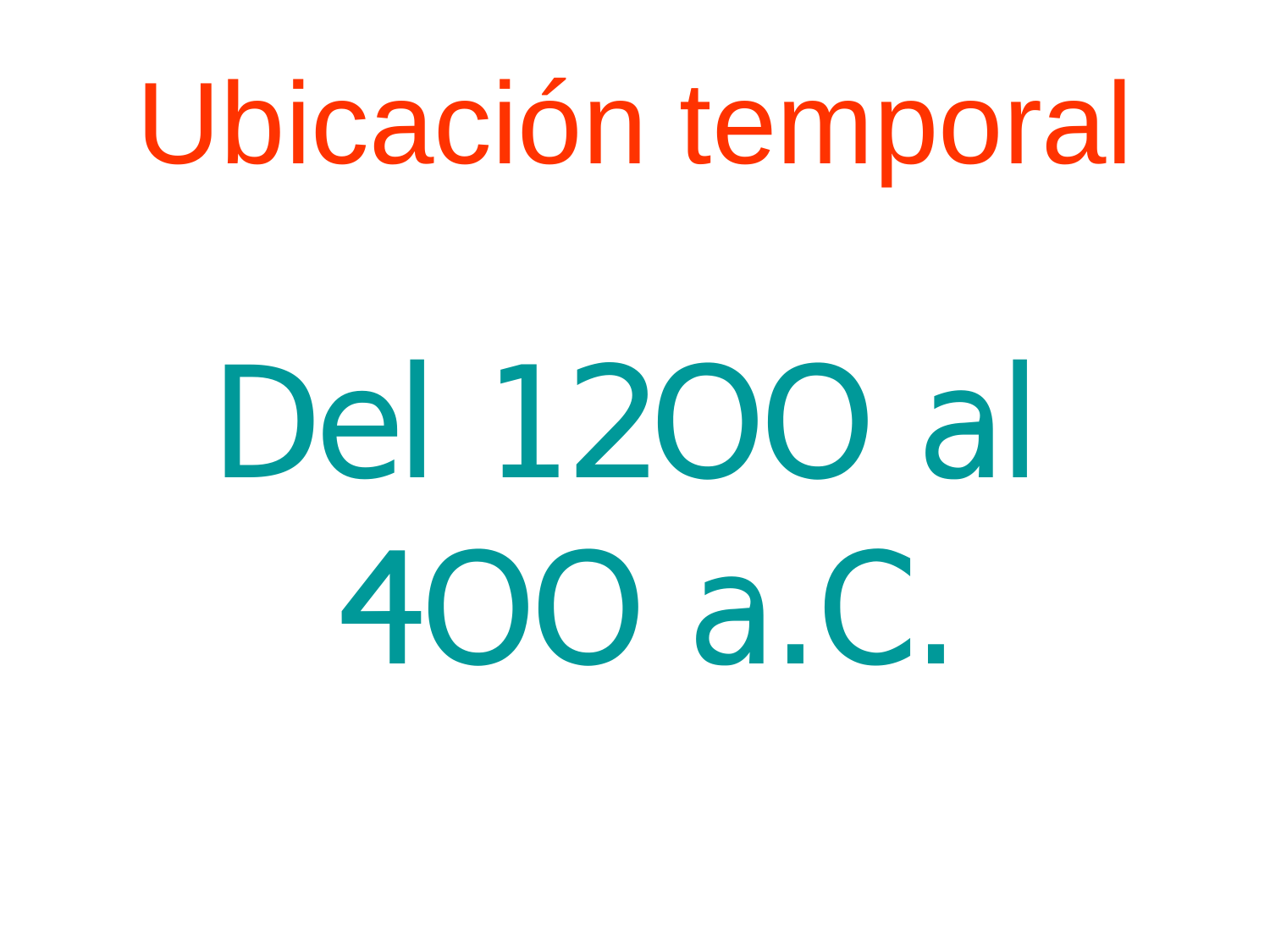

# Ubicación temporal
Del 12OO al 4OO a.C.